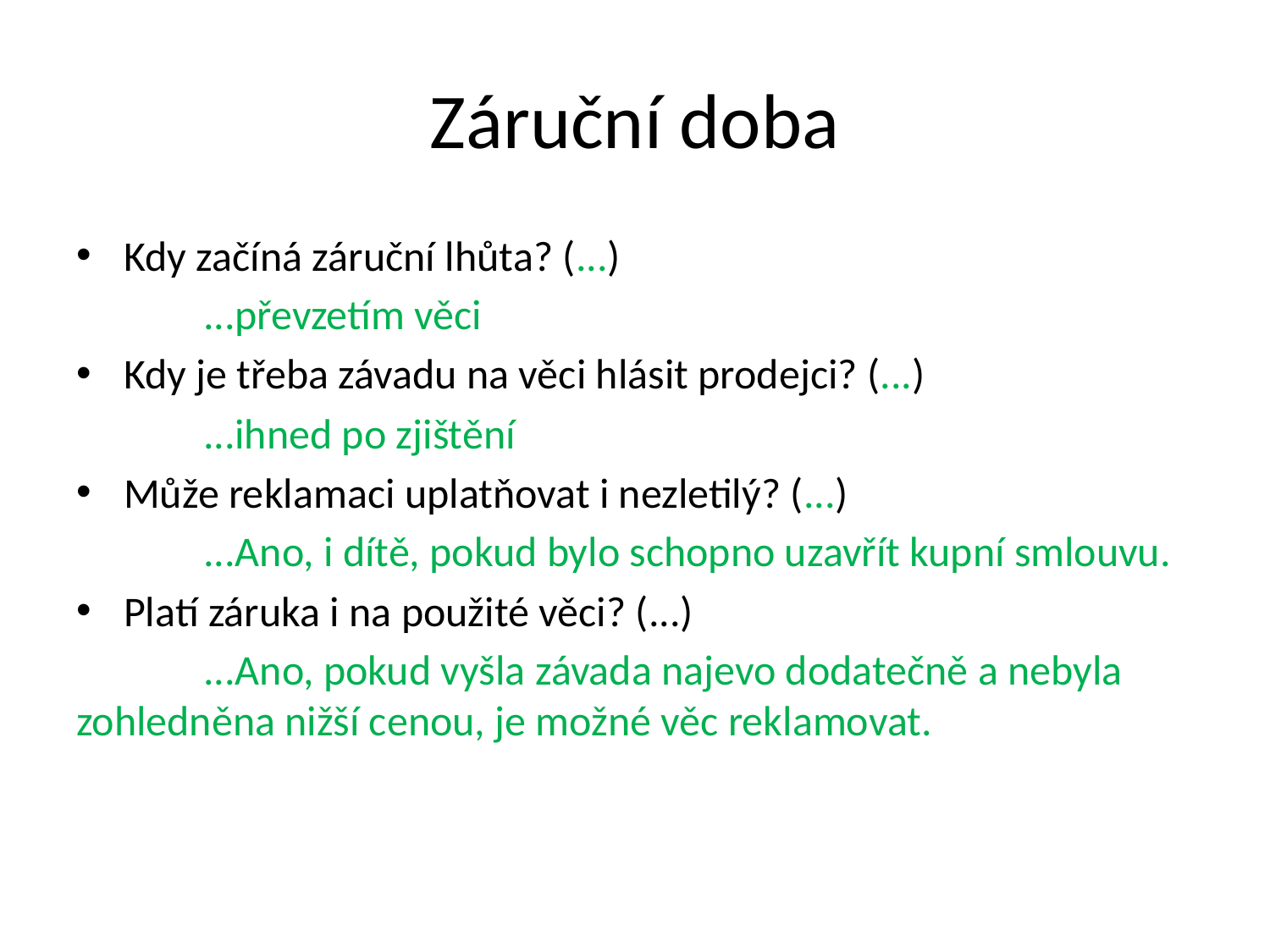

# Záruční doba
Kdy začíná záruční lhůta? (...)
	...převzetím věci
Kdy je třeba závadu na věci hlásit prodejci? (...)
	...ihned po zjištění
Může reklamaci uplatňovat i nezletilý? (...)
	...Ano, i dítě, pokud bylo schopno uzavřít kupní smlouvu.
Platí záruka i na použité věci? (...)
	...Ano, pokud vyšla závada najevo dodatečně a nebyla zohledněna nižší cenou, je možné věc reklamovat.